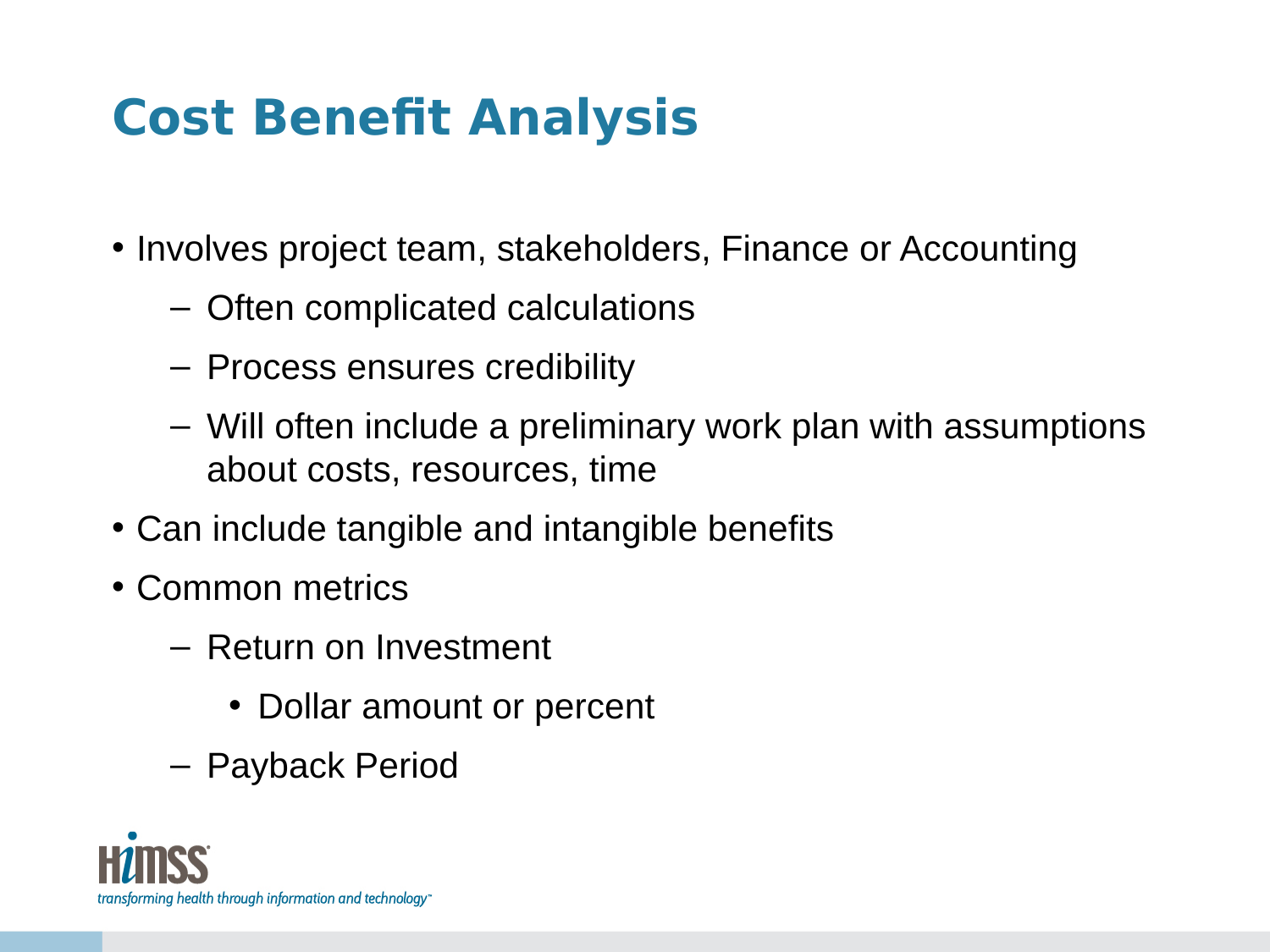

# Cost Benefit Analysis
Involves project team, stakeholders, Finance or Accounting
Often complicated calculations
Process ensures credibility
Will often include a preliminary work plan with assumptions about costs, resources, time
Can include tangible and intangible benefits
Common metrics
Return on Investment
Dollar amount or percent
Payback Period